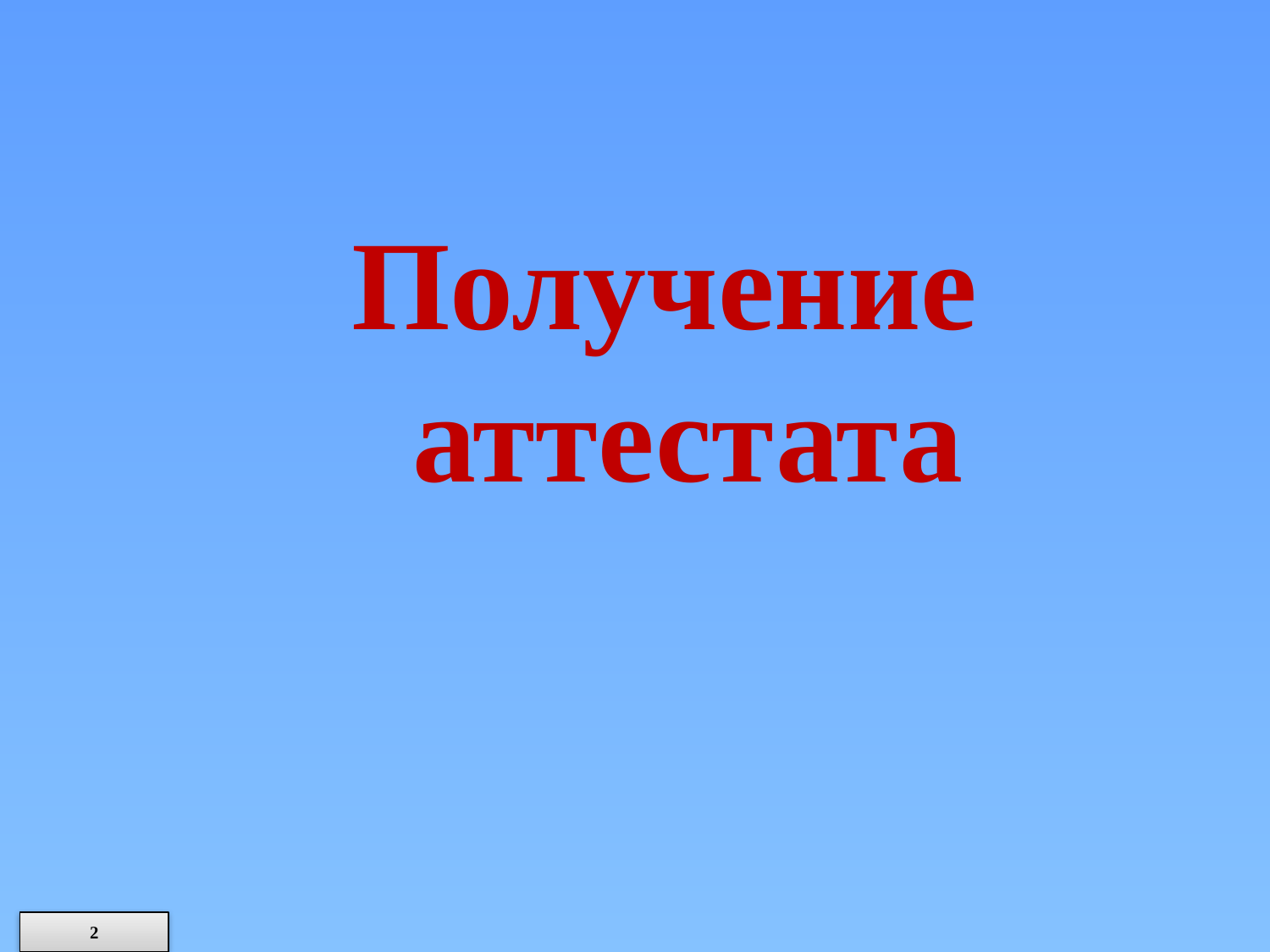

#
|  |
| --- |
Получение аттестата
2